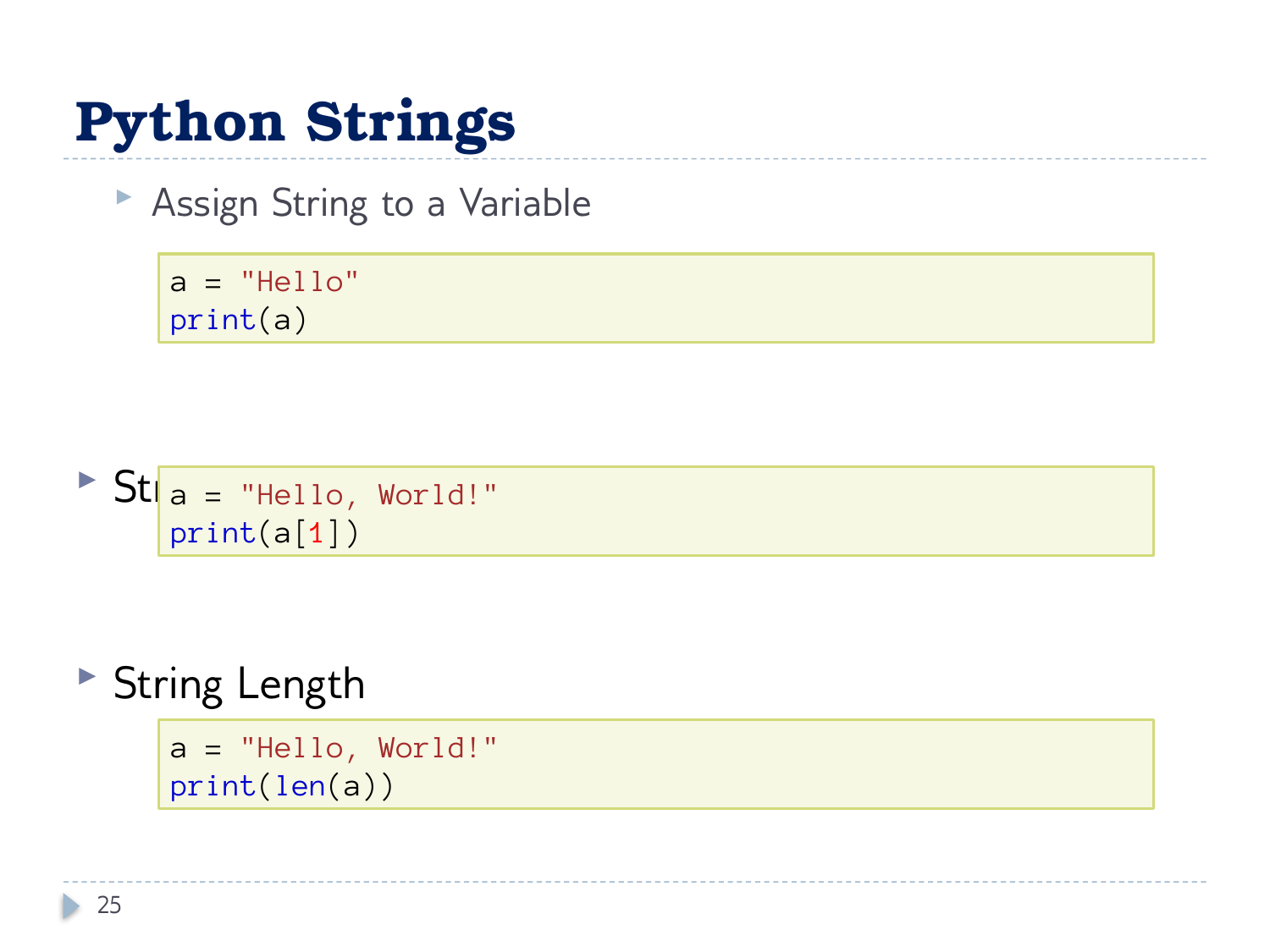

# Python Strings
Assign String to a Variable

Strings are Arrays

String Length
a = "Hello"
print(a)
a = "Hello, World!"
print(a[1])
a = "Hello, World!"
print(len(a))
25